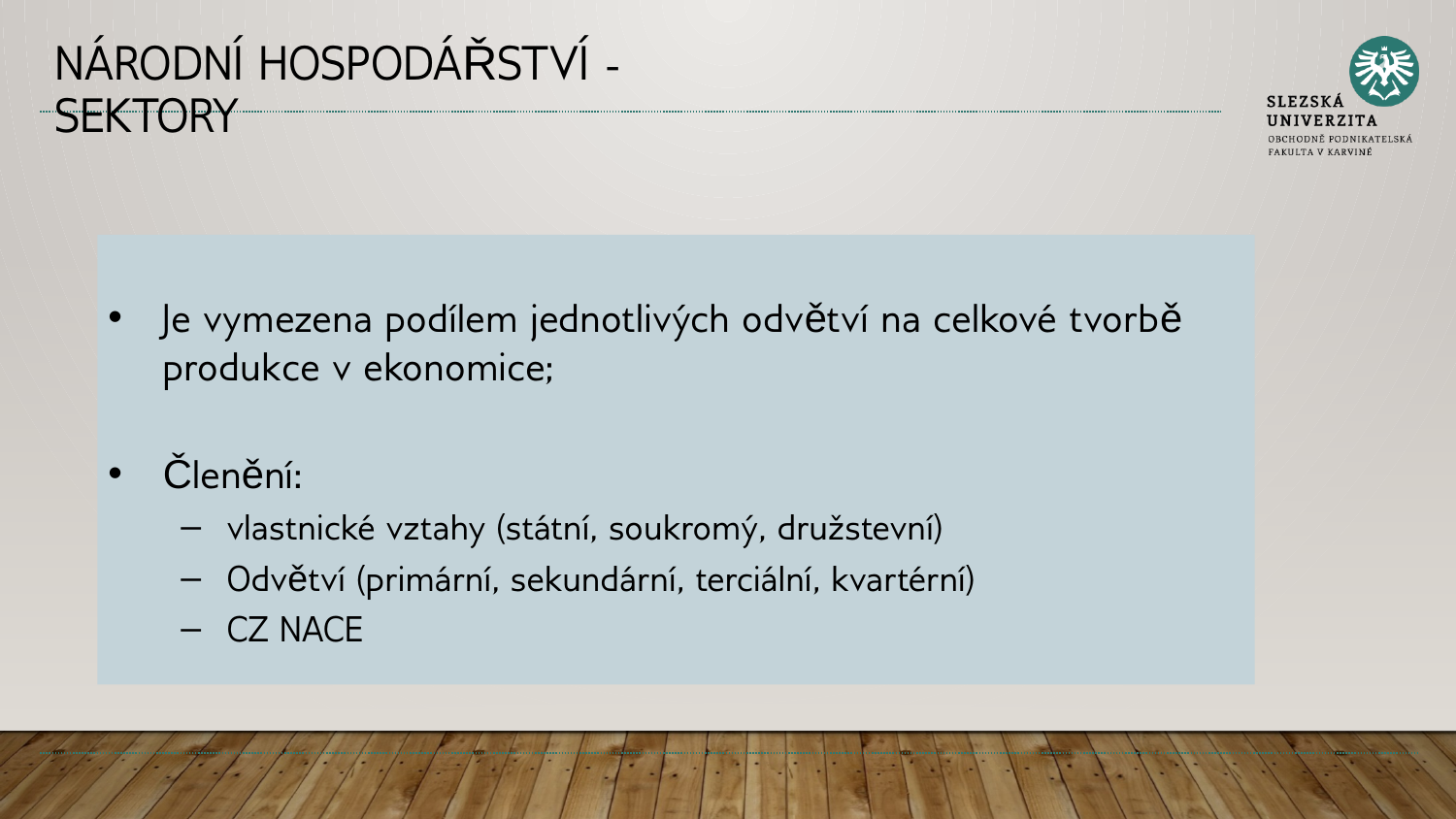

# Národní hospodářství - sektory

Je vymezena podílem jednotlivých odvětví na celkové tvorbě produkce v ekonomice;

Členění:
vlastnické vztahy (státní, soukromý, družstevní)
Odvětví (primární, sekundární, terciální, kvartérní)
CZ NACE